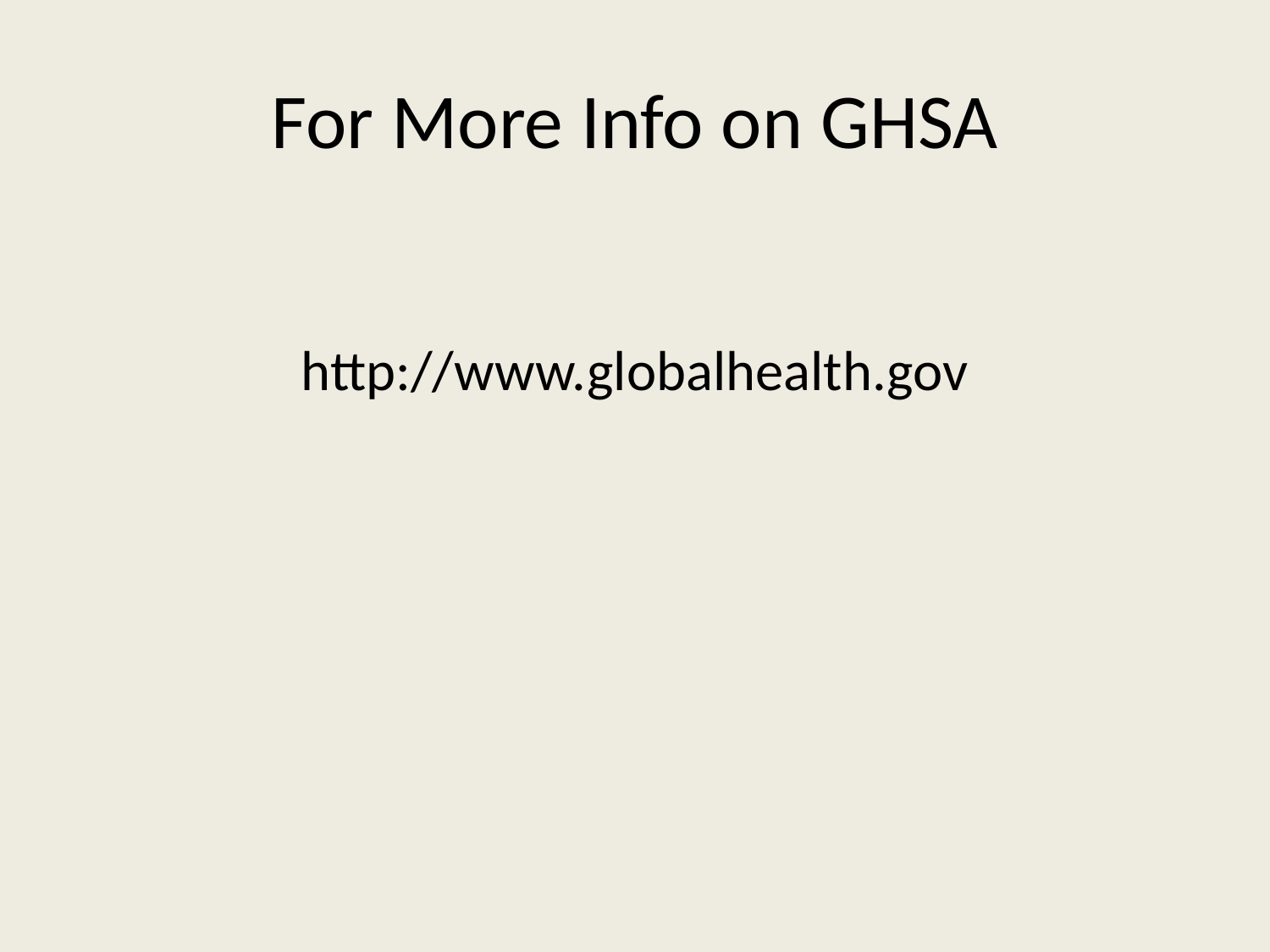

# For More Info on GHSA
http://www.globalhealth.gov